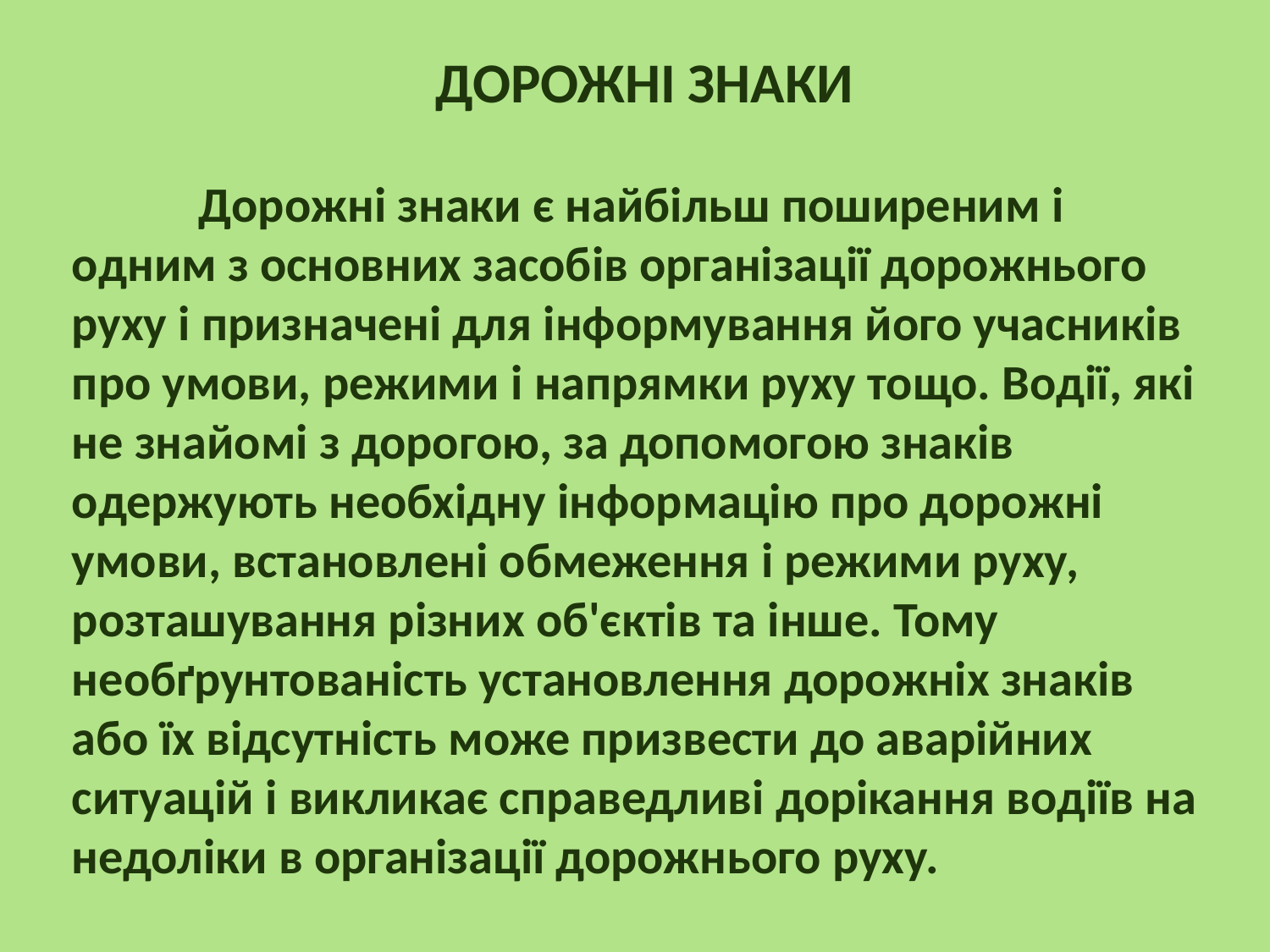

ДОРОЖНІ ЗНАКИ

	Дорожні знаки є найбільш поширеним і одним з основних засобів організації дорожнього руху і призначені для інформування його учасників про умови, режими і напрямки руху тощо. Водії, які не знайомі з дорогою, за допомогою знаків одержують необхідну інформацію про дорожні умови, встановлені обмеження і режими руху, розташування різних об'єктів та інше. Тому необґрунтованість установлення дорожніх знаків або їх відсутність може призвести до аварійних ситуацій і викликає справедливі дорікання водіїв на недоліки в організації дорожнього руху.